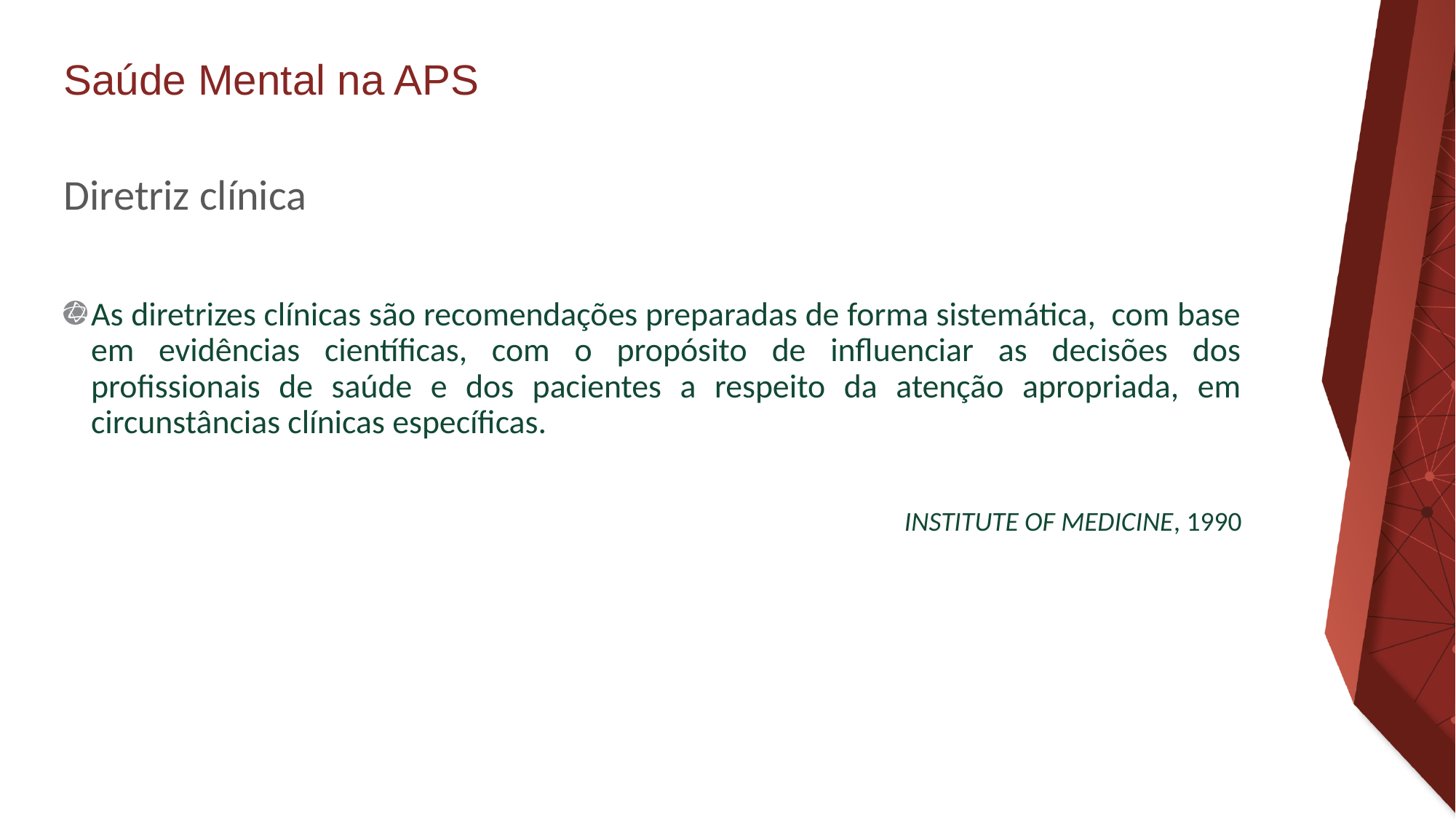

# Diretriz clínica
As diretrizes clínicas são recomendações preparadas de forma sistemática,  com base em evidências científicas, com o propósito de influenciar as decisões dos profissionais de saúde e dos pacientes a respeito da atenção apropriada, em circunstâncias clínicas específicas.

INSTITUTE OF MEDICINE, 1990